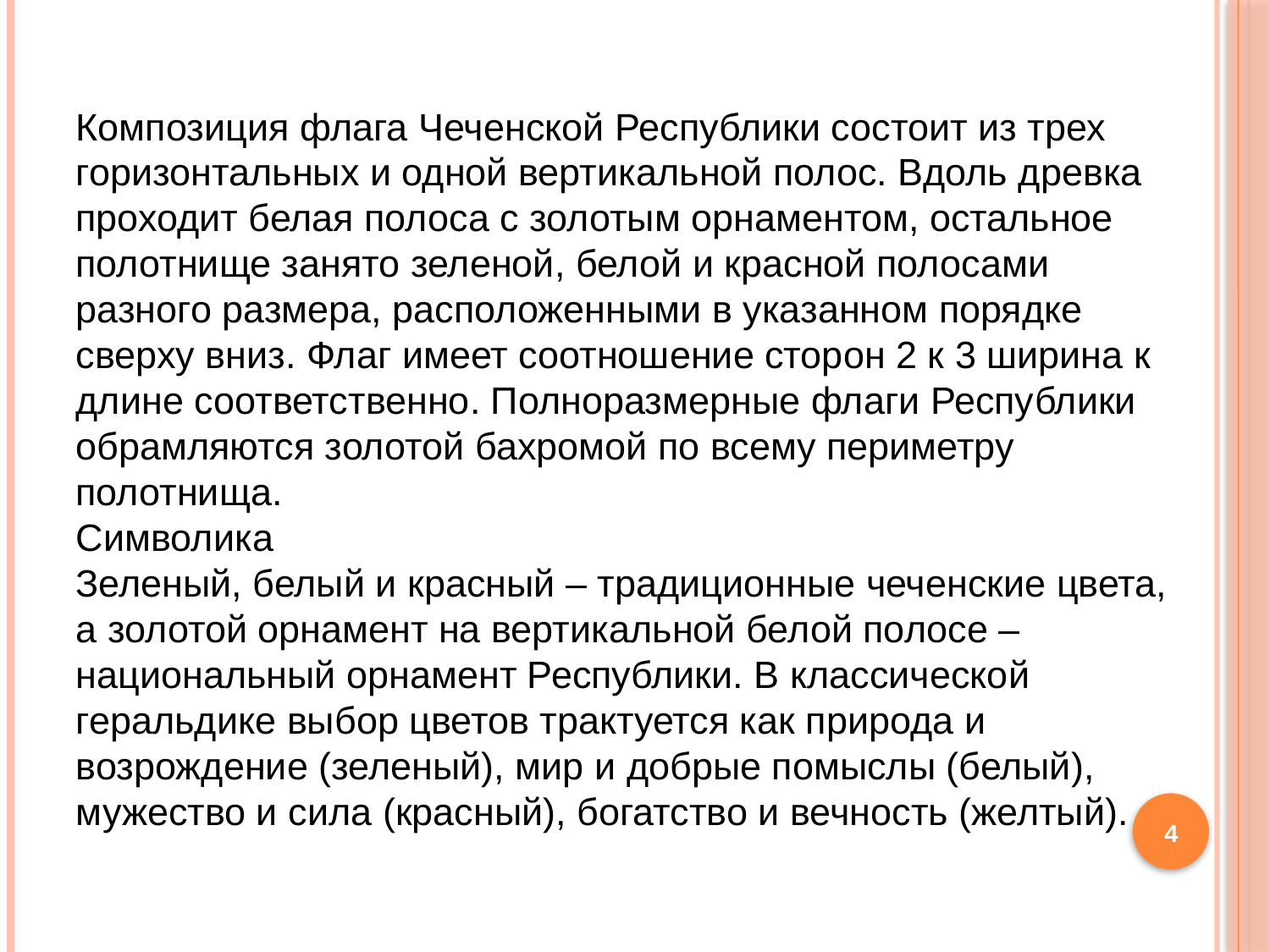

Композиция флага Чеченской Республики состоит из трех горизонтальных и одной вертикальной полос. Вдоль древка проходит белая полоса с золотым орнаментом, остальное полотнище занято зеленой, белой и красной полосами разного размера, расположенными в указанном порядке сверху вниз. Флаг имеет соотношение сторон 2 к 3 ширина к длине соответственно. Полноразмерные флаги Республики обрамляются золотой бахромой по всему периметру полотнища.
Символика
Зеленый, белый и красный – традиционные чеченские цвета, а золотой орнамент на вертикальной белой полосе – национальный орнамент Республики. В классической геральдике выбор цветов трактуется как природа и возрождение (зеленый), мир и добрые помыслы (белый), мужество и сила (красный), богатство и вечность (желтый).
4